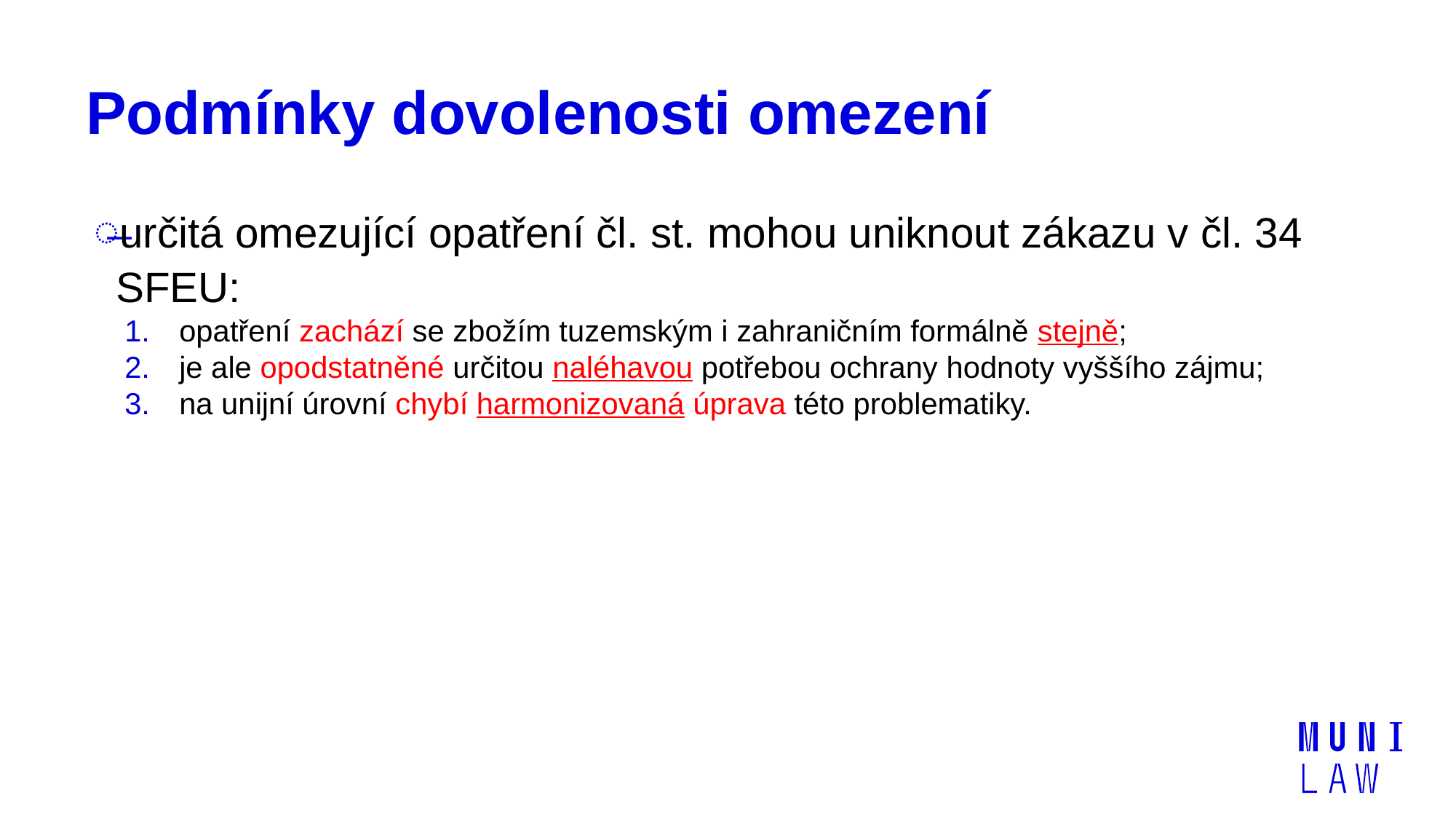

# Podmínky dovolenosti omezení
určitá omezující opatření čl. st. mohou uniknout zákazu v čl. 34 SFEU:
opatření zachází se zbožím tuzemským i zahraničním formálně stejně;
je ale opodstatněné určitou naléhavou potřebou ochrany hodnoty vyššího zájmu;
na unijní úrovní chybí harmonizovaná úprava této problematiky.